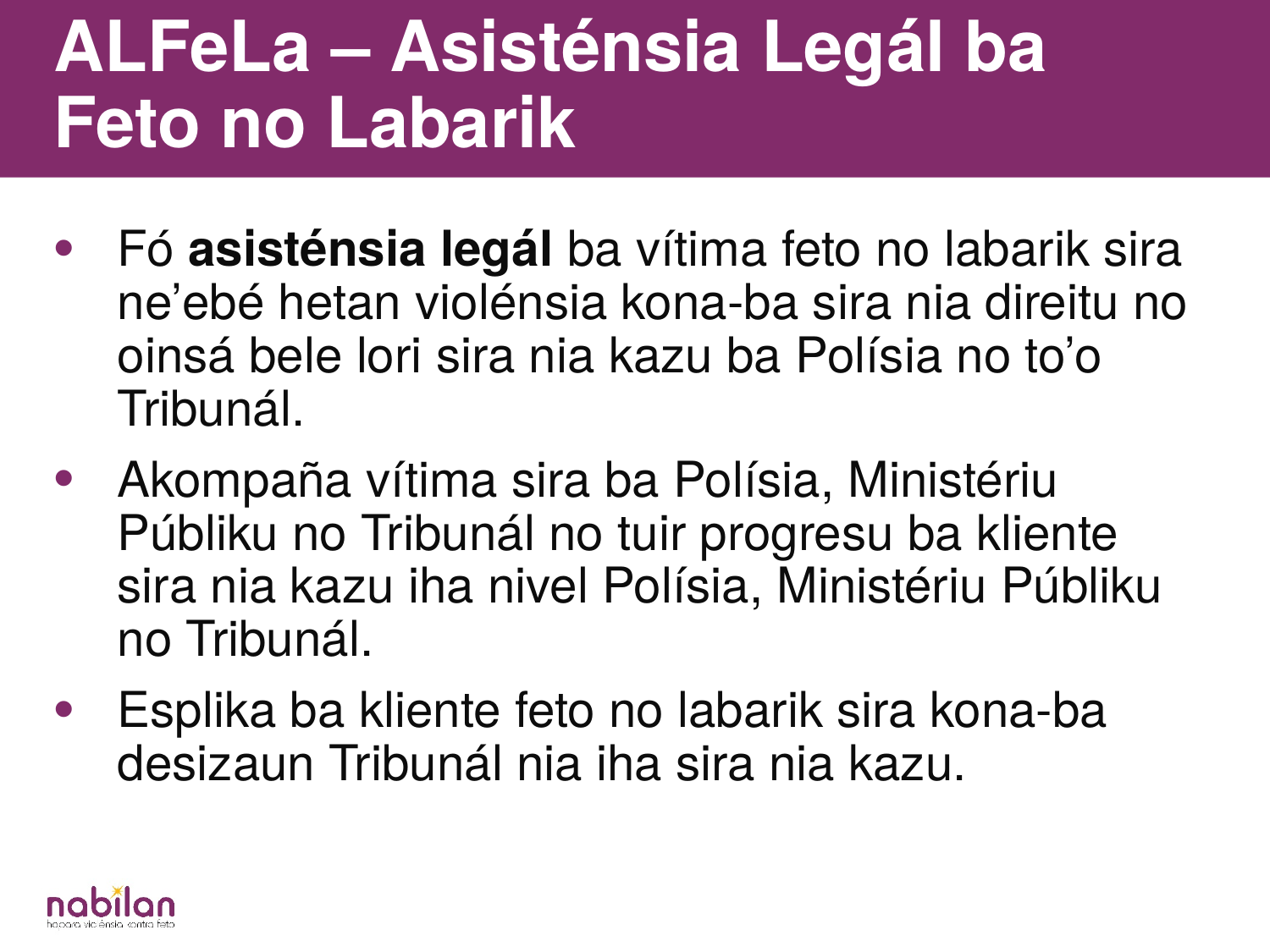

ALFeLa – Asisténsia Legál ba Feto no Labarik
Fó asisténsia legál ba vítima feto no labarik sira ne’ebé hetan violénsia kona-ba sira nia direitu no oinsá bele lori sira nia kazu ba Polísia no to’o Tribunál.
Akompaña vítima sira ba Polísia, Ministériu Públiku no Tribunál no tuir progresu ba kliente sira nia kazu iha nivel Polísia, Ministériu Públiku no Tribunál.
Esplika ba kliente feto no labarik sira kona-ba desizaun Tribunál nia iha sira nia kazu.